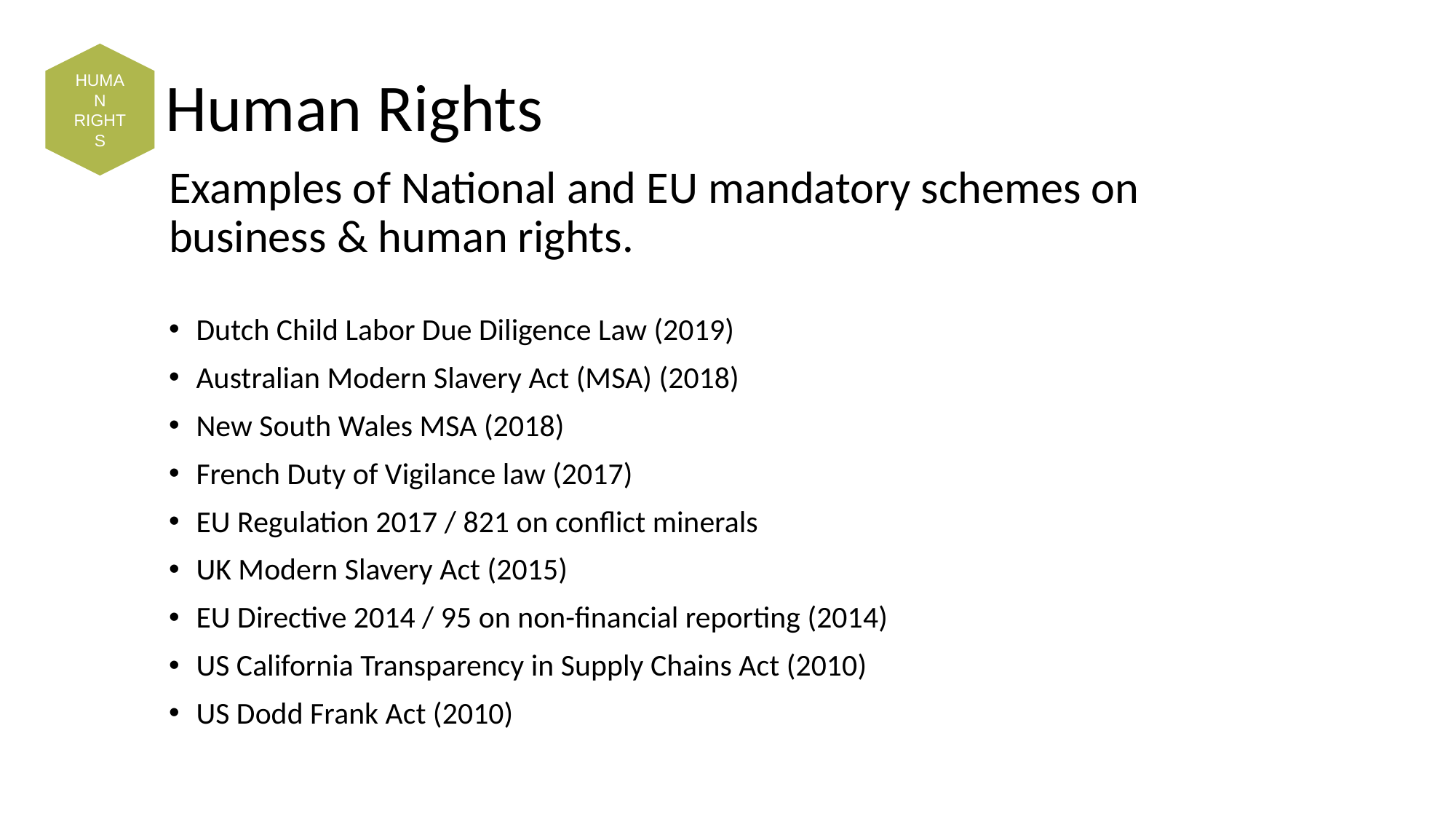

# Human Rights
HUMAN RIGHTS
Examples of National and EU mandatory schemes on business & human rights.
Dutch Child Labor Due Diligence Law (2019)
Australian Modern Slavery Act (MSA) (2018)
New South Wales MSA (2018)
French Duty of Vigilance law (2017)
EU Regulation 2017 / 821 on conflict minerals
UK Modern Slavery Act (2015)
EU Directive 2014 / 95 on non-financial reporting (2014)
US California Transparency in Supply Chains Act (2010)
US Dodd Frank Act (2010)